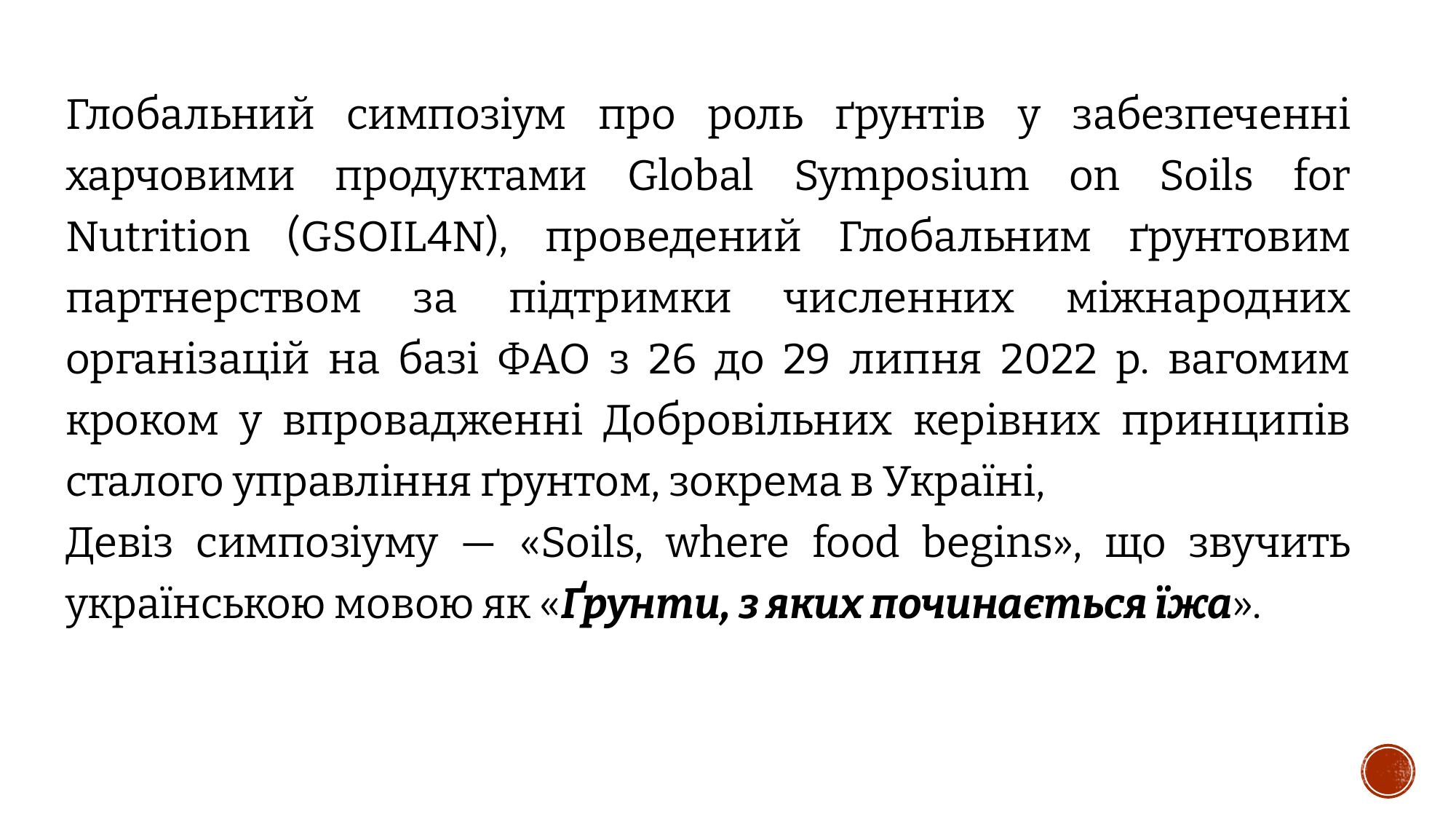

Глобальний симпозіум про роль ґрунтів у забезпеченні харчовими продуктами Global Symposium on Soils for Nutrition (GSOIL4N), проведений Глобальним ґрунтовим партнерством за підтримки численних міжнародних організацій на базі ФАО з 26 до 29 липня 2022 р. вагомим кроком у впровадженні Добровільних керівних принципів сталого управління ґрунтом, зокрема в Україні,
Девіз симпозіуму — «Soils, where food begins», що звучить українською мовою як «Ґрунти, з яких починається їжа».